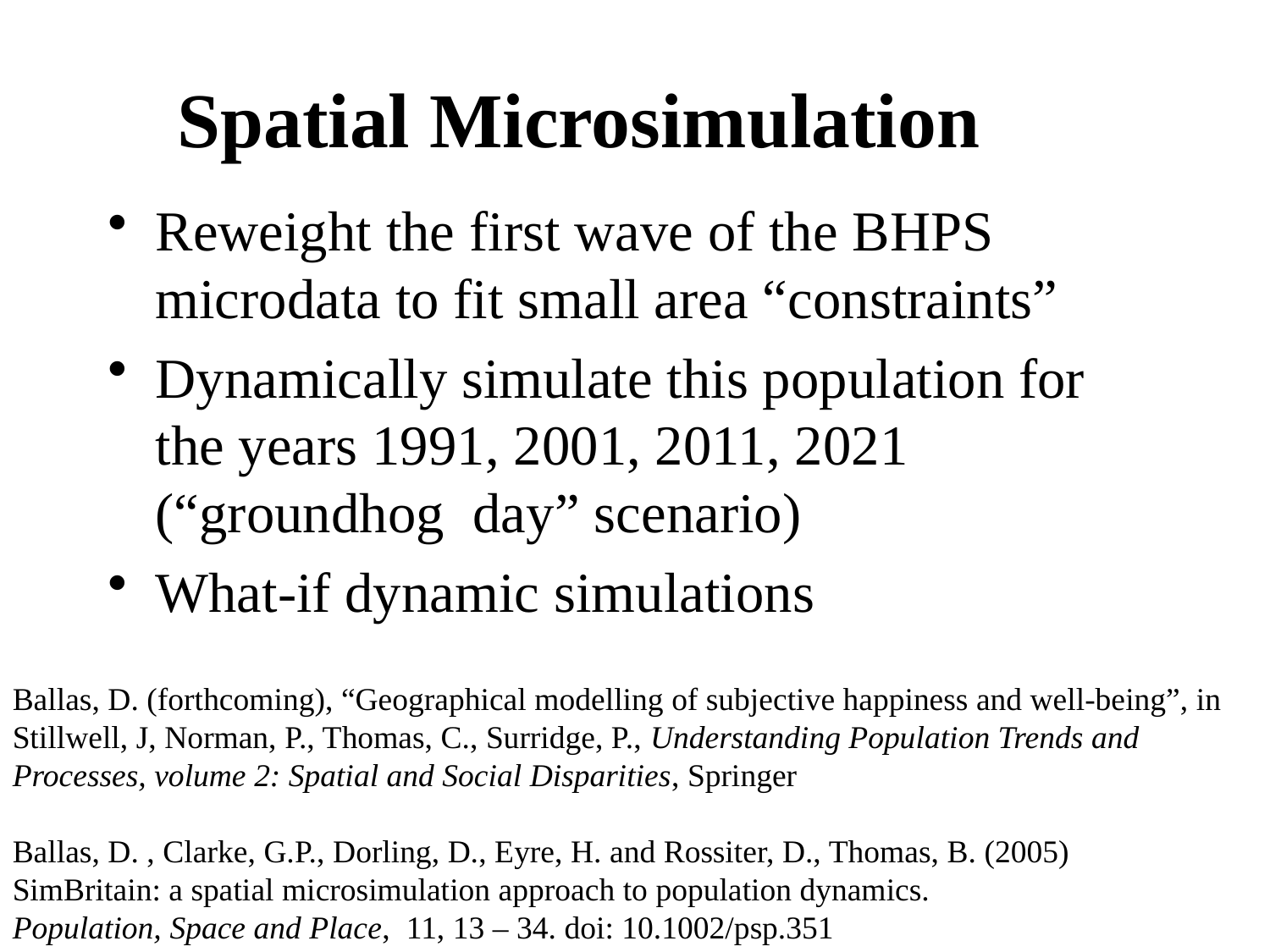

Spatial Microsimulation
Reweight the first wave of the BHPS microdata to fit small area “constraints”
Dynamically simulate this population for the years 1991, 2001, 2011, 2021 (“groundhog  day” scenario)
What-if dynamic simulations

Ballas, D. (forthcoming), “Geographical modelling of subjective happiness and well-being”, in Stillwell, J, Norman, P., Thomas, C., Surridge, P., Understanding Population Trends and Processes, volume 2: Spatial and Social Disparities, Springer

Ballas, D. , Clarke, G.P., Dorling, D., Eyre, H. and Rossiter, D., Thomas, B. (2005)
SimBritain: a spatial microsimulation approach to population dynamics.
Population, Space and Place,  11, 13 – 34. doi: 10.1002/psp.351